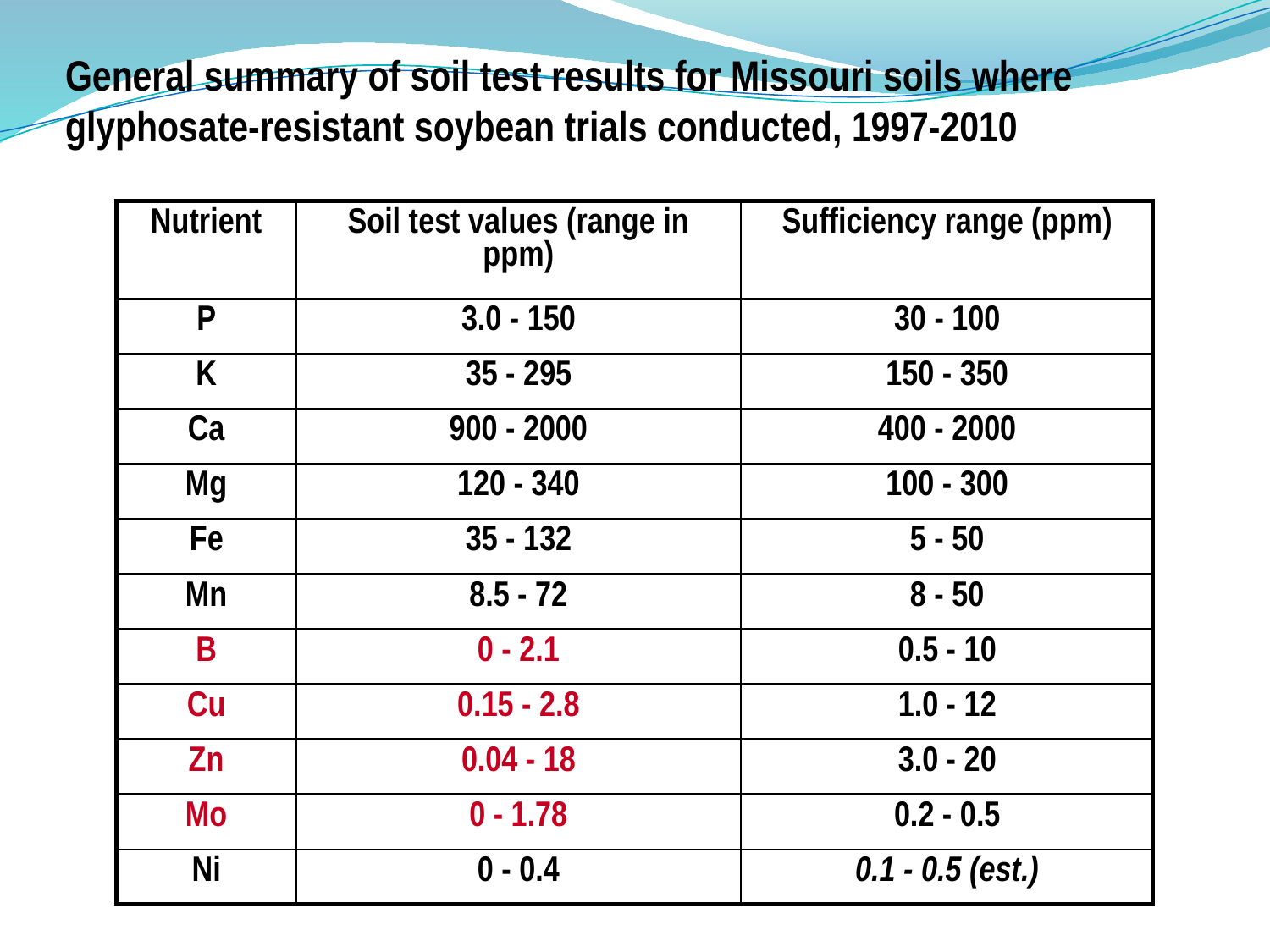

General summary of soil test results for Missouri soils where glyphosate-resistant soybean trials conducted, 1997-2010
| Nutrient | Soil test values (range in ppm) | Sufficiency range (ppm) |
| --- | --- | --- |
| P | 3.0 - 150 | 30 - 100 |
| K | 35 - 295 | 150 - 350 |
| Ca | 900 - 2000 | 400 - 2000 |
| Mg | 120 - 340 | 100 - 300 |
| Fe | 35 - 132 | 5 - 50 |
| Mn | 8.5 - 72 | 8 - 50 |
| B | 0 - 2.1 | 0.5 - 10 |
| Cu | 0.15 - 2.8 | 1.0 - 12 |
| Zn | 0.04 - 18 | 3.0 - 20 |
| Mo | 0 - 1.78 | 0.2 - 0.5 |
| Ni | 0 - 0.4 | 0.1 - 0.5 (est.) |